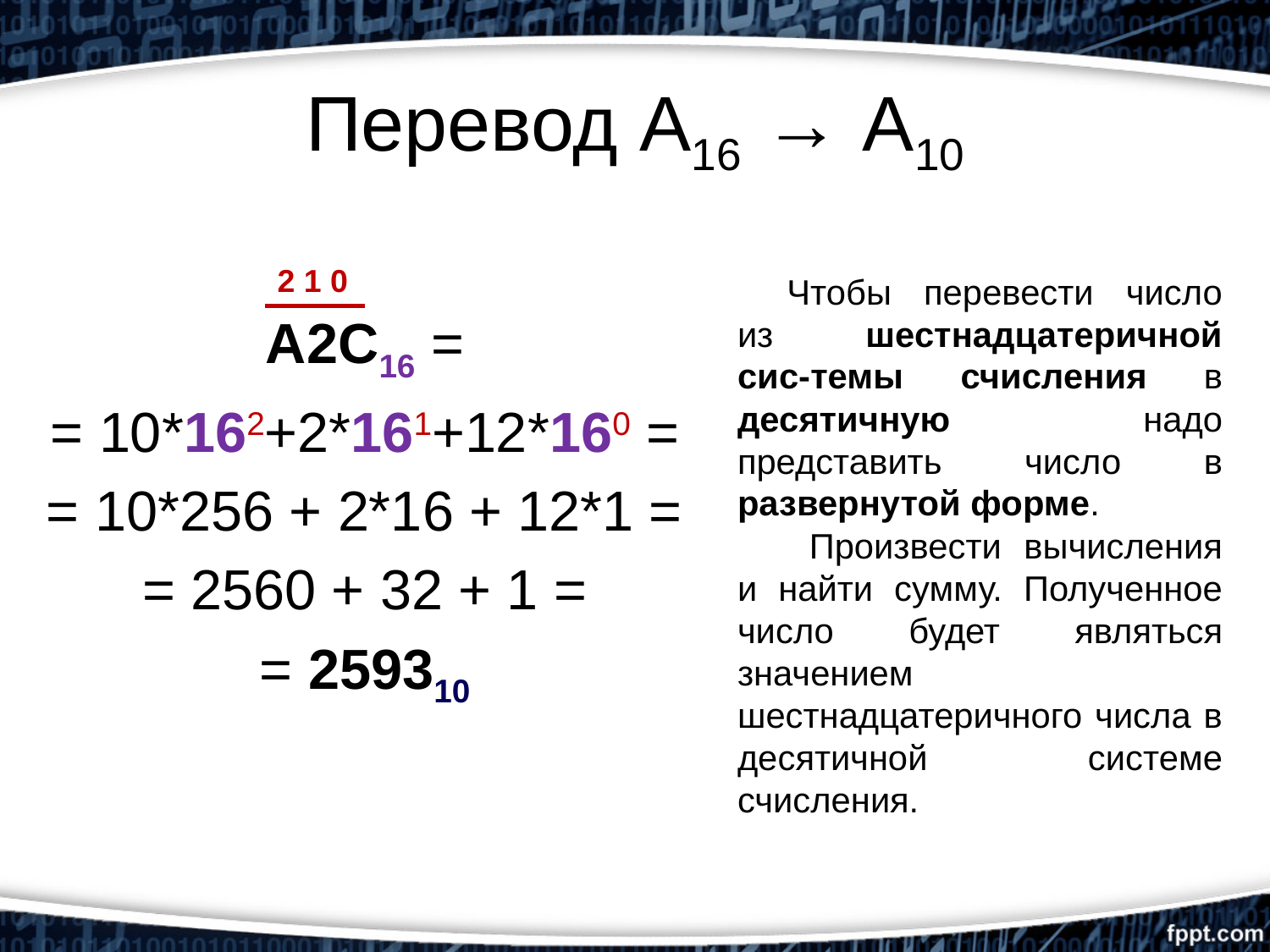

Перевод А16 → А10

А2С16 =
= 10*162+2*161+12*160 =
= 10*256 + 2*16 + 12*1 =
= 2560 + 32 + 1 =
= 259310

2 1 0
Чтобы перевести число из шестнадцатеричной сис-темы счисления в десятичную надо представить число в развернутой форме.
 Произвести вычисления и найти сумму. Полученное число будет являться значением шестнадцатеричного числа в десятичной системе счисления.